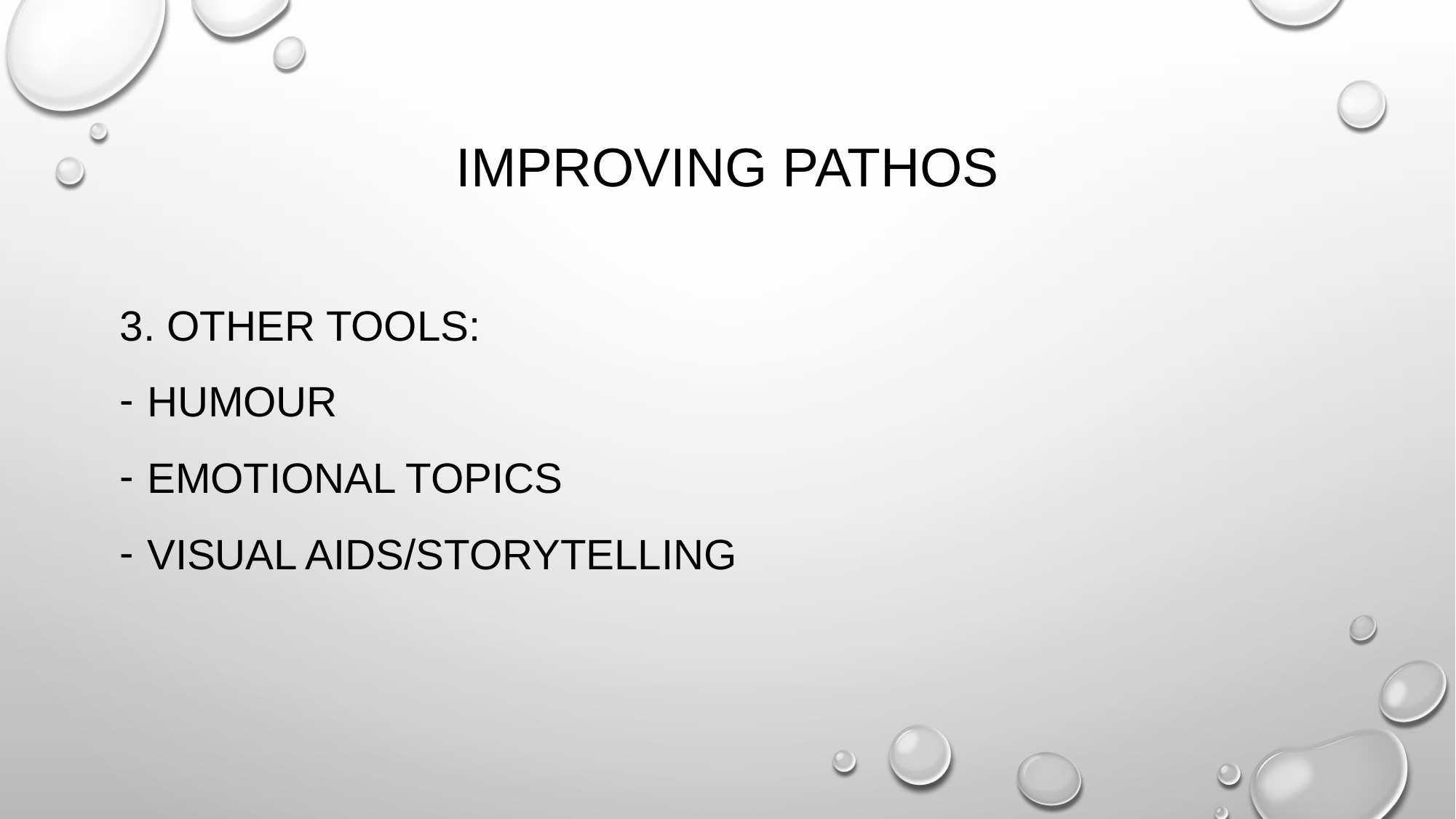

# Improving pathos
3. other tools:
Humour
Emotional topics
Visual aids/storytelling